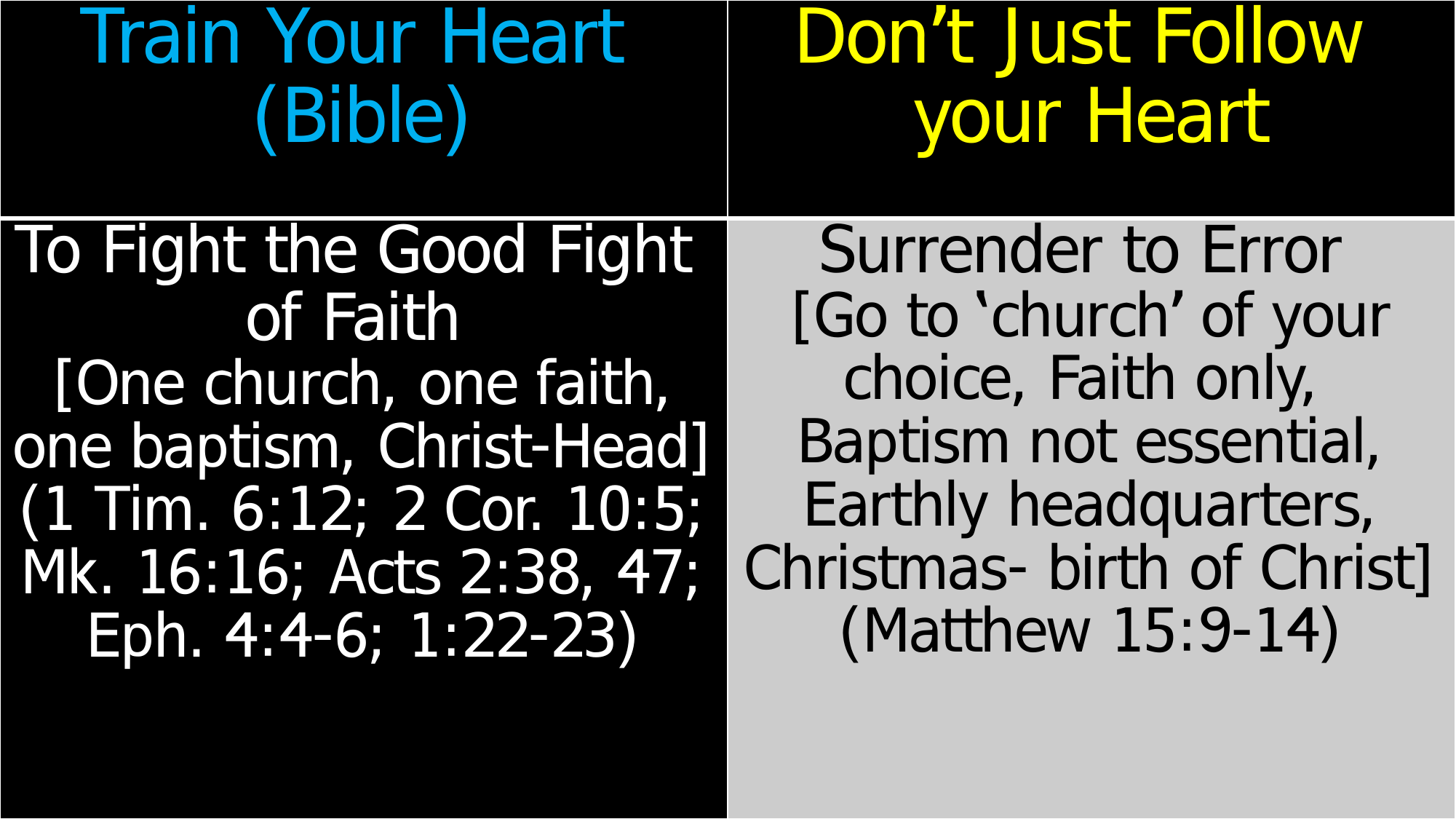

| Train Your Heart (Bible) | Don’t Just Follow your Heart |
| --- | --- |
| To Fight the Good Fight of Faith [One church, one faith, one baptism, Christ-Head] (1 Tim. 6:12; 2 Cor. 10:5; Mk. 16:16; Acts 2:38, 47; Eph. 4:4-6; 1:22-23) | Surrender to Error [Go to ‘church’ of your choice, Faith only, Baptism not essential, Earthly headquarters, Christmas- birth of Christ] (Matthew 15:9-14) |